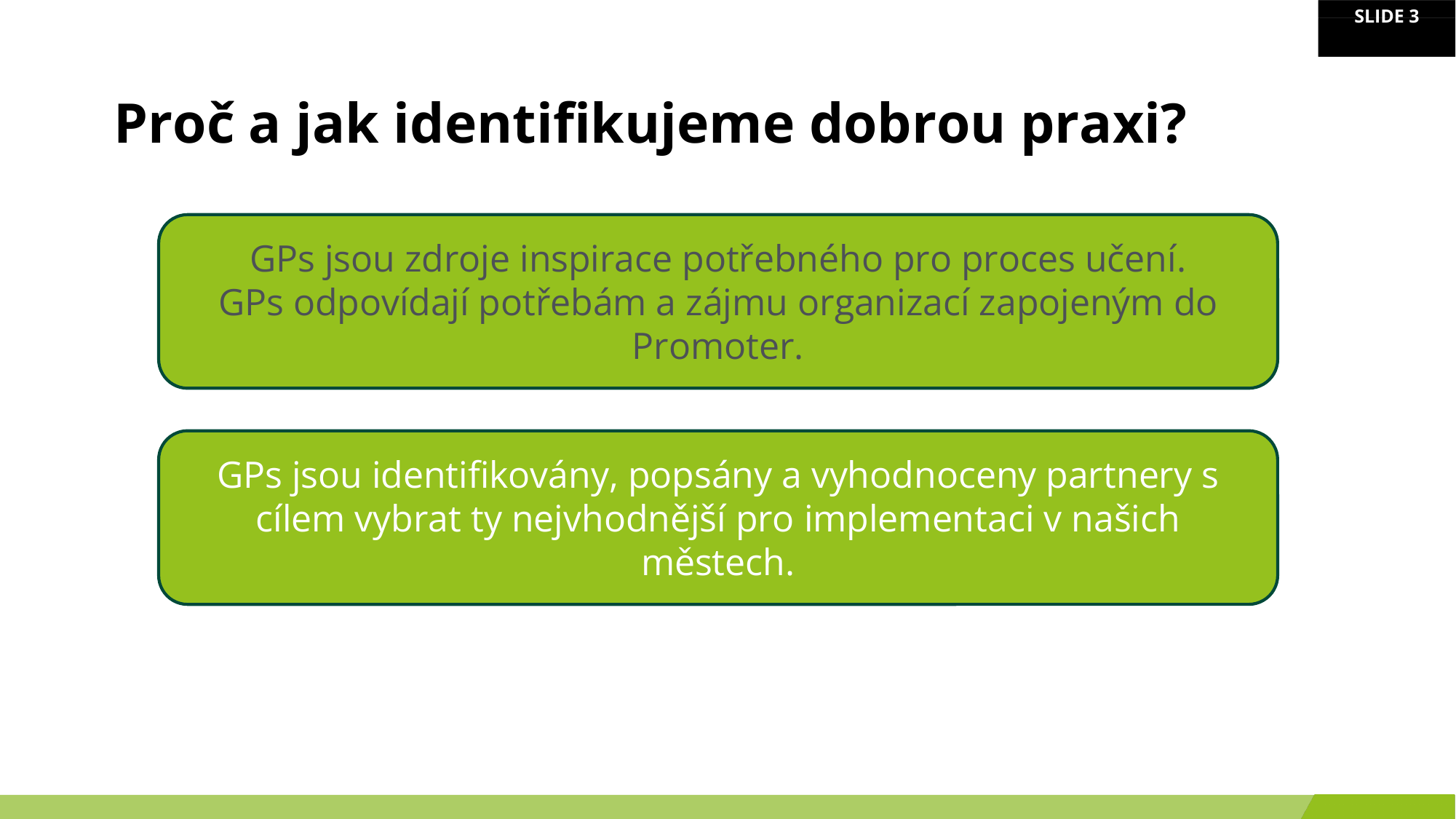

Proč a jak identifikujeme dobrou praxi?
GPs jsou zdroje inspirace potřebného pro proces učení.
GPs odpovídají potřebám a zájmu organizací zapojeným do Promoter.
GPs jsou identifikovány, popsány a vyhodnoceny partnery s cílem vybrat ty nejvhodnější pro implementaci v našich městech.
TOTAL